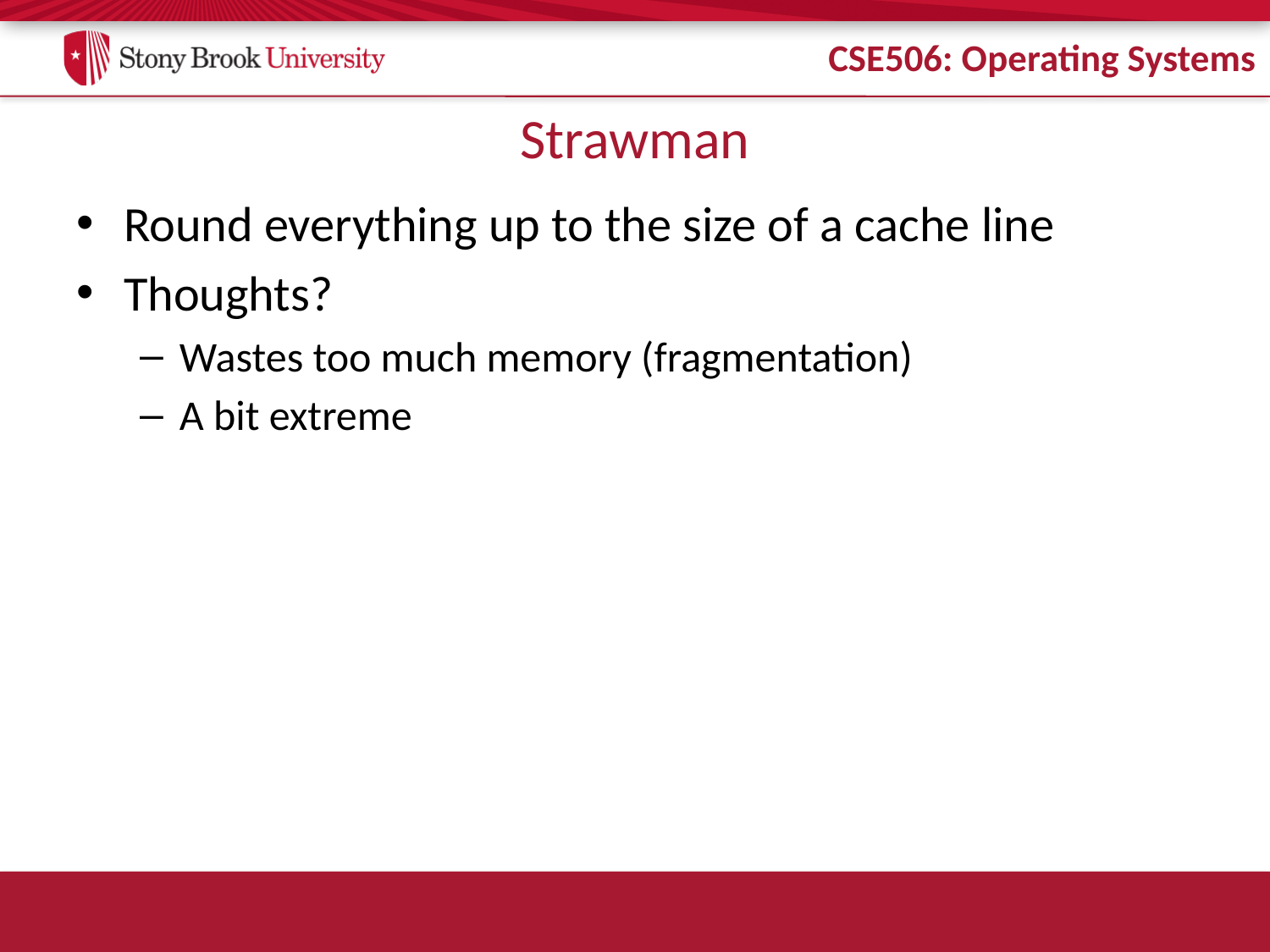

# Strawman
Round everything up to the size of a cache line
Thoughts?
Wastes too much memory (fragmentation)
A bit extreme